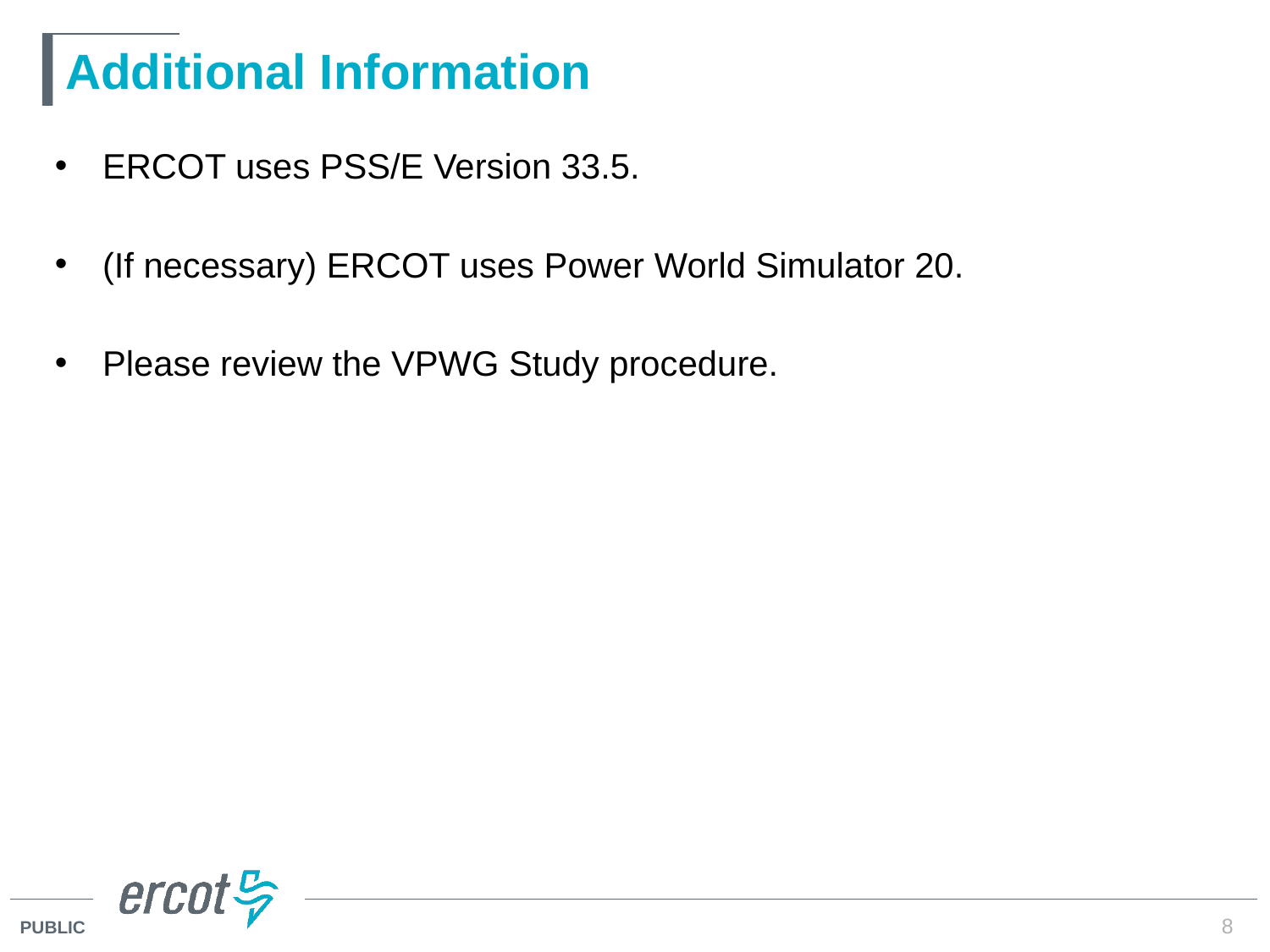

# Additional Information
ERCOT uses PSS/E Version 33.5.

(If necessary) ERCOT uses Power World Simulator 20.

Please review the VPWG Study procedure.

8